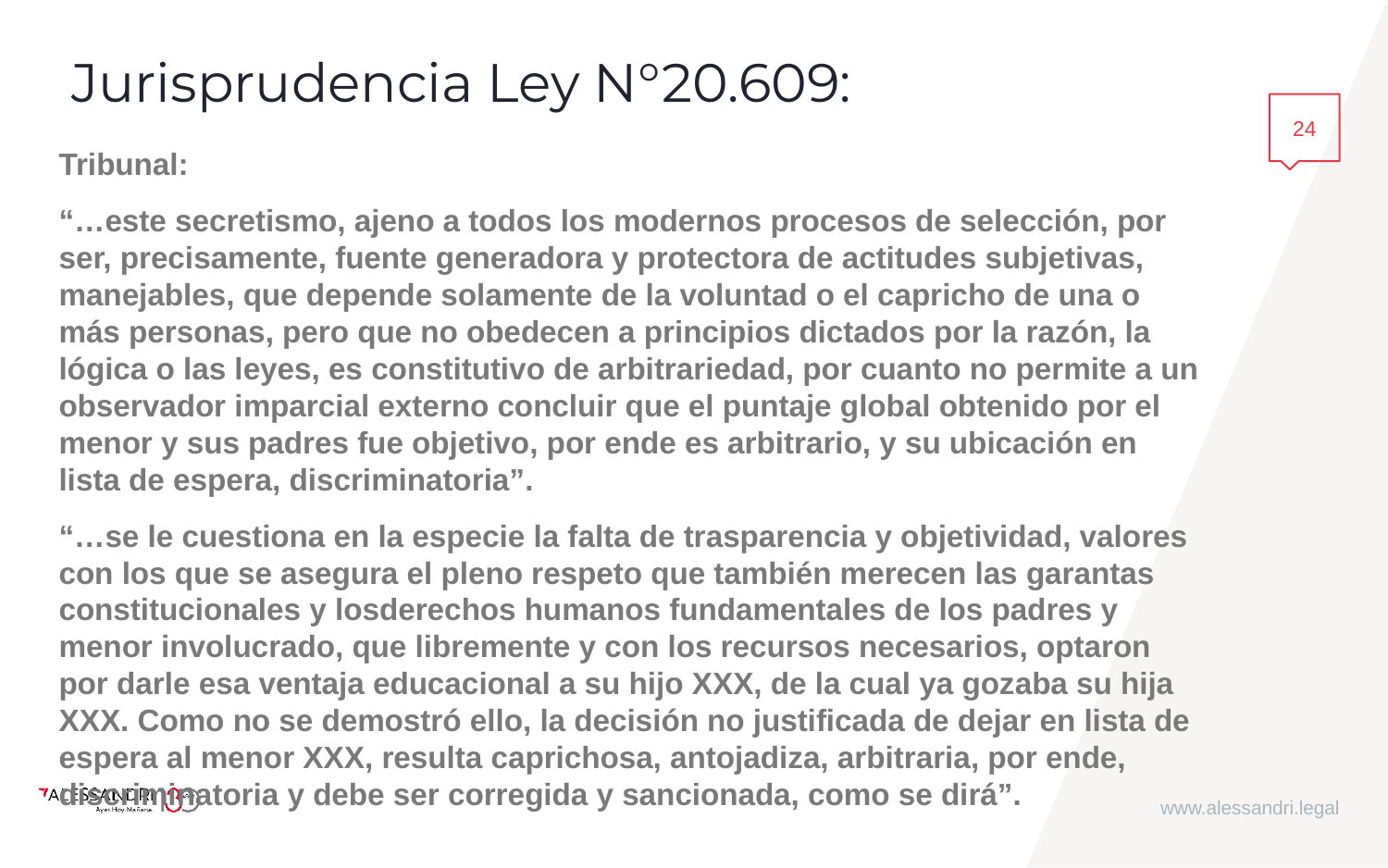

# Jurisprudencia Ley N°20.609:
24
Tribunal:
“…este secretismo, ajeno a todos los modernos procesos de selección, por ser, precisamente, fuente generadora y protectora de actitudes subjetivas, manejables, que depende solamente de la voluntad o el capricho de una o más personas, pero que no obedecen a principios dictados por la razón, la lógica o las leyes, es constitutivo de arbitrariedad, por cuanto no permite a un observador imparcial externo concluir que el puntaje global obtenido por el menor y sus padres fue objetivo, por ende es arbitrario, y su ubicación en lista de espera, discriminatoria”.
“…se le cuestiona en la especie la falta de trasparencia y objetividad, valores con los que se asegura el pleno respeto que también merecen las garantas constitucionales y losderechos humanos fundamentales de los padres y menor involucrado, que libremente y con los recursos necesarios, optaron por darle esa ventaja educacional a su hijo XXX, de la cual ya gozaba su hija XXX. Como no se demostró ello, la decisión no justificada de dejar en lista de espera al menor XXX, resulta caprichosa, antojadiza, arbitraria, por ende, discriminatoria y debe ser corregida y sancionada, como se dirá”.

www.alessandri.legal